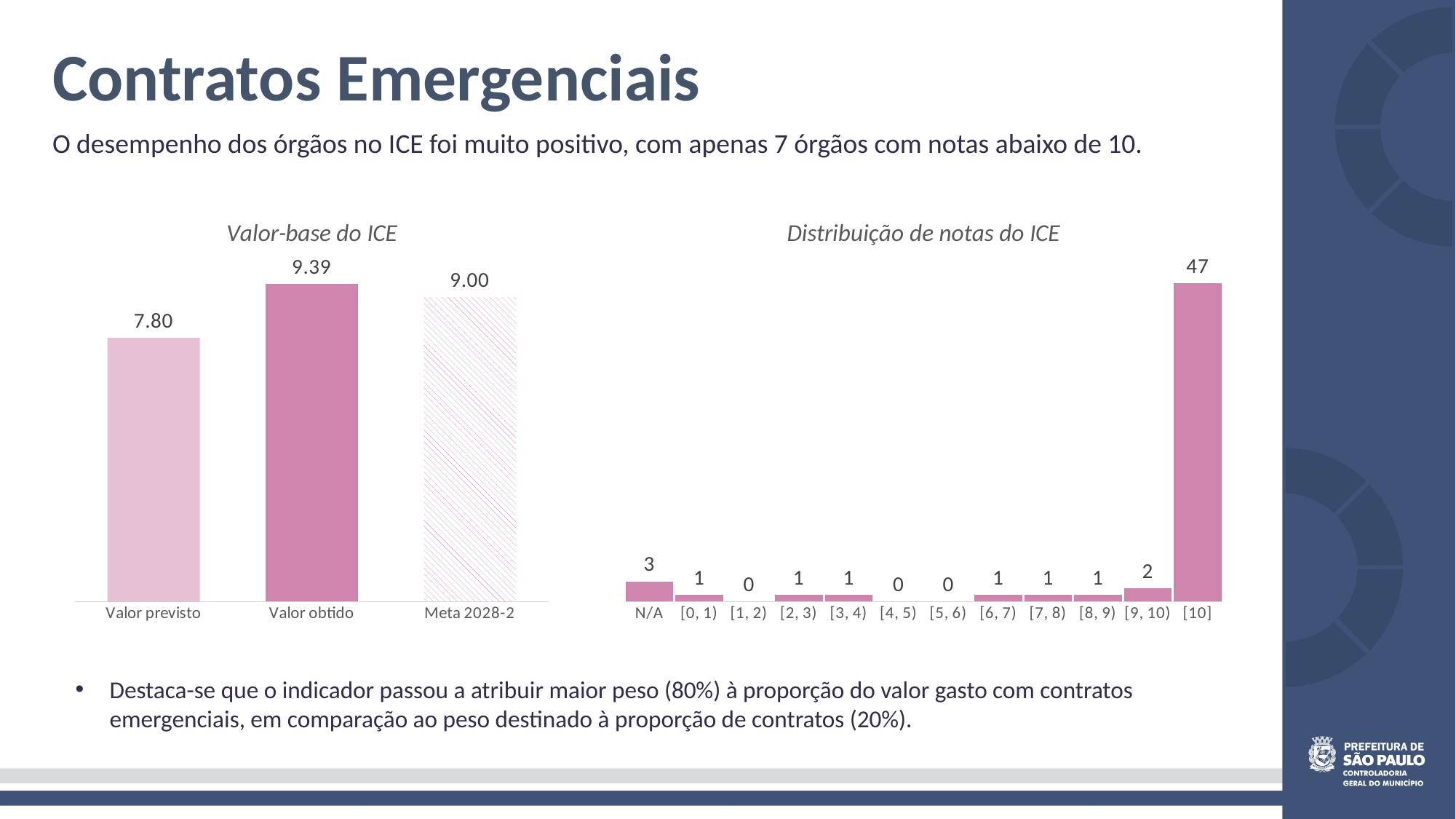

Contratos Emergenciais
O desempenho dos órgãos no ICE foi muito positivo, com apenas 7 órgãos com notas abaixo de 10.

### Chart: Valor-base do ICE

| Category | Contratos Emergenciais |
|---|---|
| Valor previsto | 7.8 |
| Valor obtido | 9.39090909090909 |
| Meta 2028-2 | 9.0 |

### Chart: Distribuição de notas do ICE

| Category |  |
|---|---|
| N/A | 3.0 |
| [0, 1) | 1.0 |
| [1, 2) | 0.0 |
| [2, 3) | 1.0 |
| [3, 4) | 1.0 |
| [4, 5) | 0.0 |
| [5, 6) | 0.0 |
| [6, 7) | 1.0 |
| [7, 8) | 1.0 |
| [8, 9) | 1.0 |
| [9, 10) | 2.0 |
| [10] | 47.0 |
Destaca-se que o indicador passou a atribuir maior peso (80%) à proporção do valor gasto com contratos emergenciais, em comparação ao peso destinado à proporção de contratos (20%).